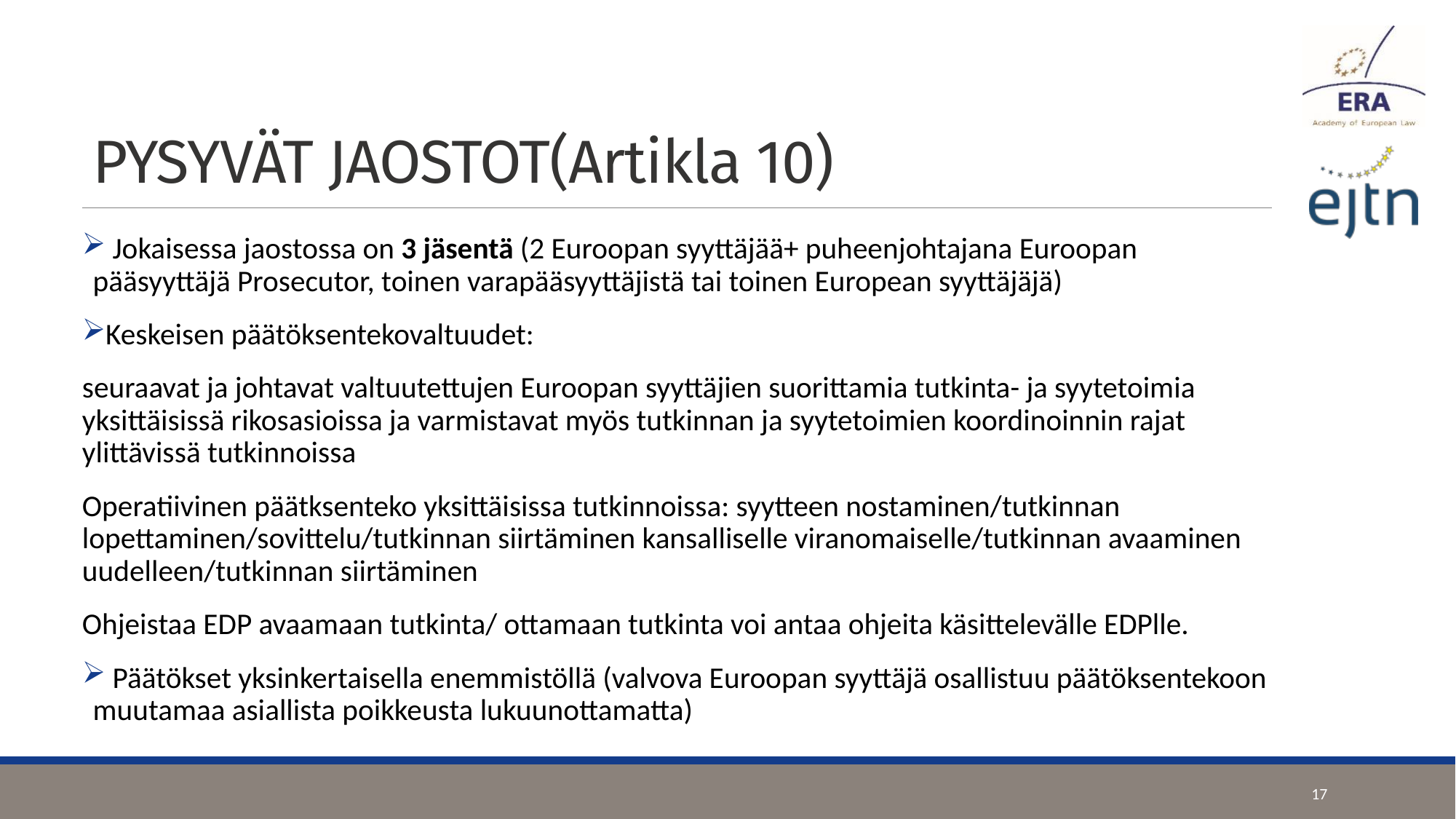

# PYSYVÄT JAOSTOT(Artikla 10)
 Jokaisessa jaostossa on 3 jäsentä (2 Euroopan syyttäjää+ puheenjohtajana Euroopan pääsyyttäjä Prosecutor, toinen varapääsyyttäjistä tai toinen European syyttäjäjä)
Keskeisen päätöksentekovaltuudet:
seuraavat ja johtavat valtuutettujen Euroopan syyttäjien suorittamia tutkinta- ja syytetoimia yksittäisissä rikosasioissa ja varmistavat myös tutkinnan ja syytetoimien koordinoinnin rajat ylittävissä tutkinnoissa
Operatiivinen päätksenteko yksittäisissa tutkinnoissa: syytteen nostaminen/tutkinnan lopettaminen/sovittelu/tutkinnan siirtäminen kansalliselle viranomaiselle/tutkinnan avaaminen uudelleen/tutkinnan siirtäminen
Ohjeistaa EDP avaamaan tutkinta/ ottamaan tutkinta voi antaa ohjeita käsittelevälle EDPlle.
 Päätökset yksinkertaisella enemmistöllä (valvova Euroopan syyttäjä osallistuu päätöksentekoon muutamaa asiallista poikkeusta lukuunottamatta)

17